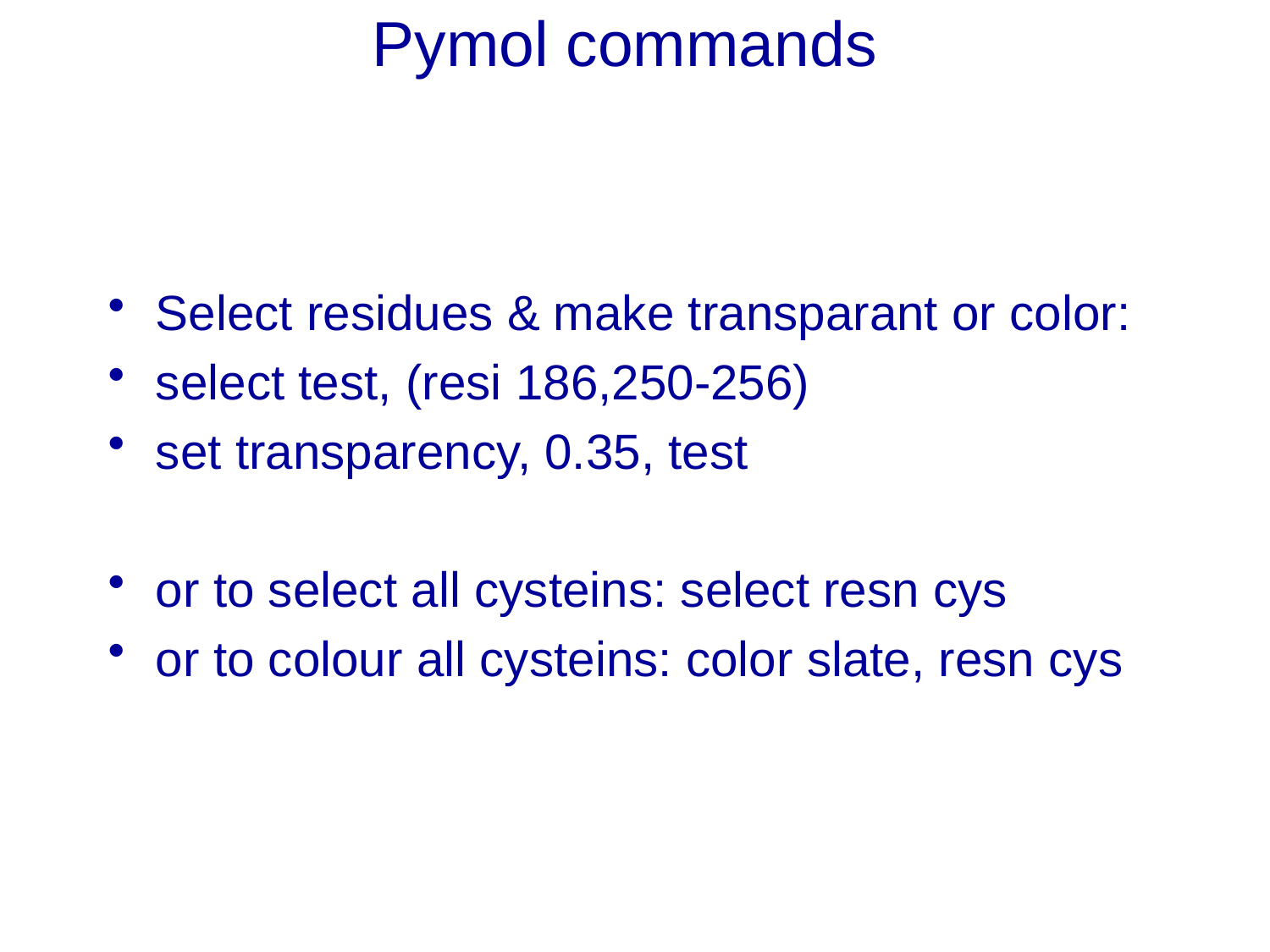

# Pymol commands
Select residues & make transparant or color:
select test, (resi 186,250-256)
set transparency, 0.35, test

or to select all cysteins: select resn cys
or to colour all cysteins: color slate, resn cys